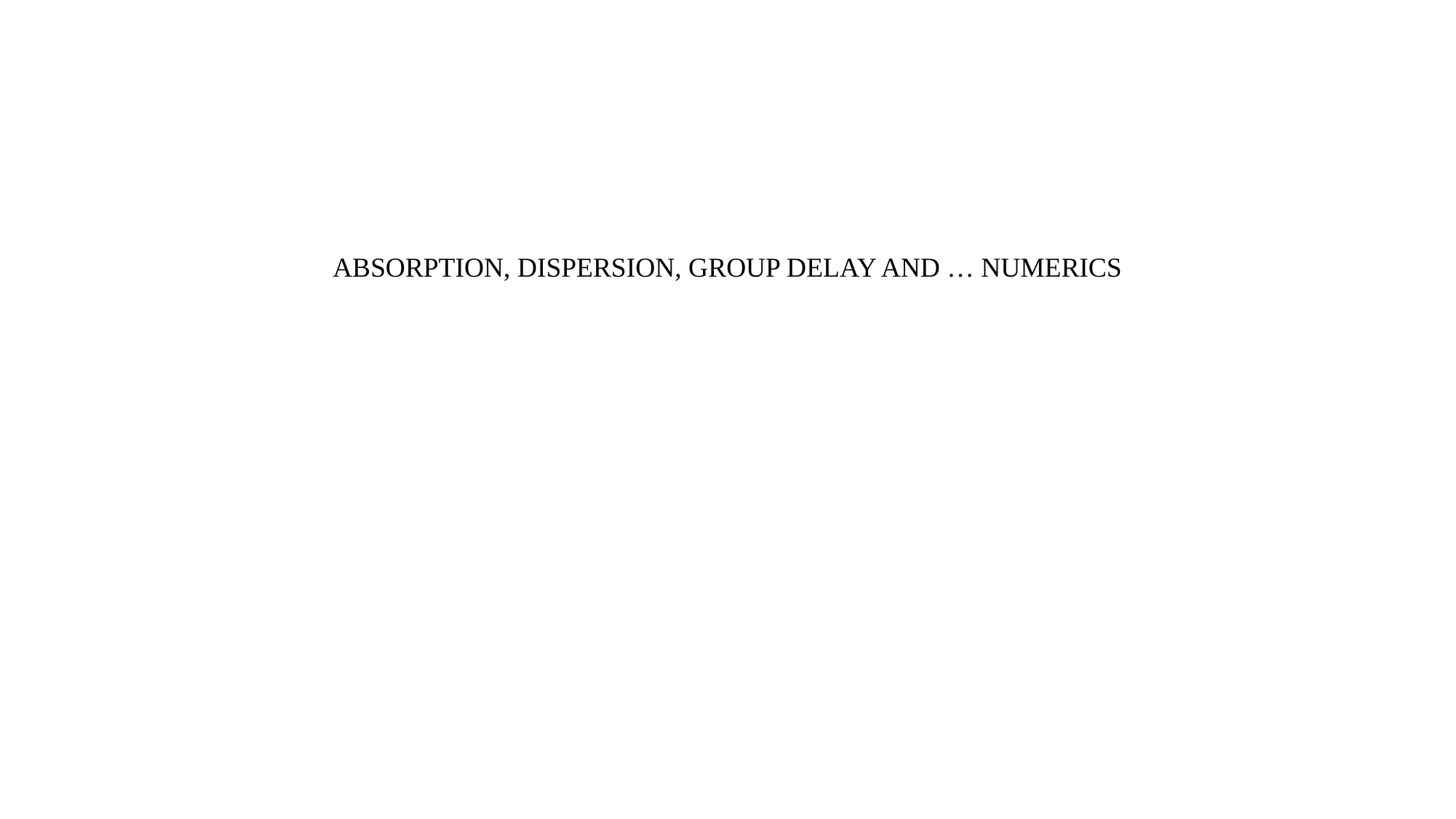

ABSORPTION, DISPERSION, GROUP DELAY AND … NUMERICS